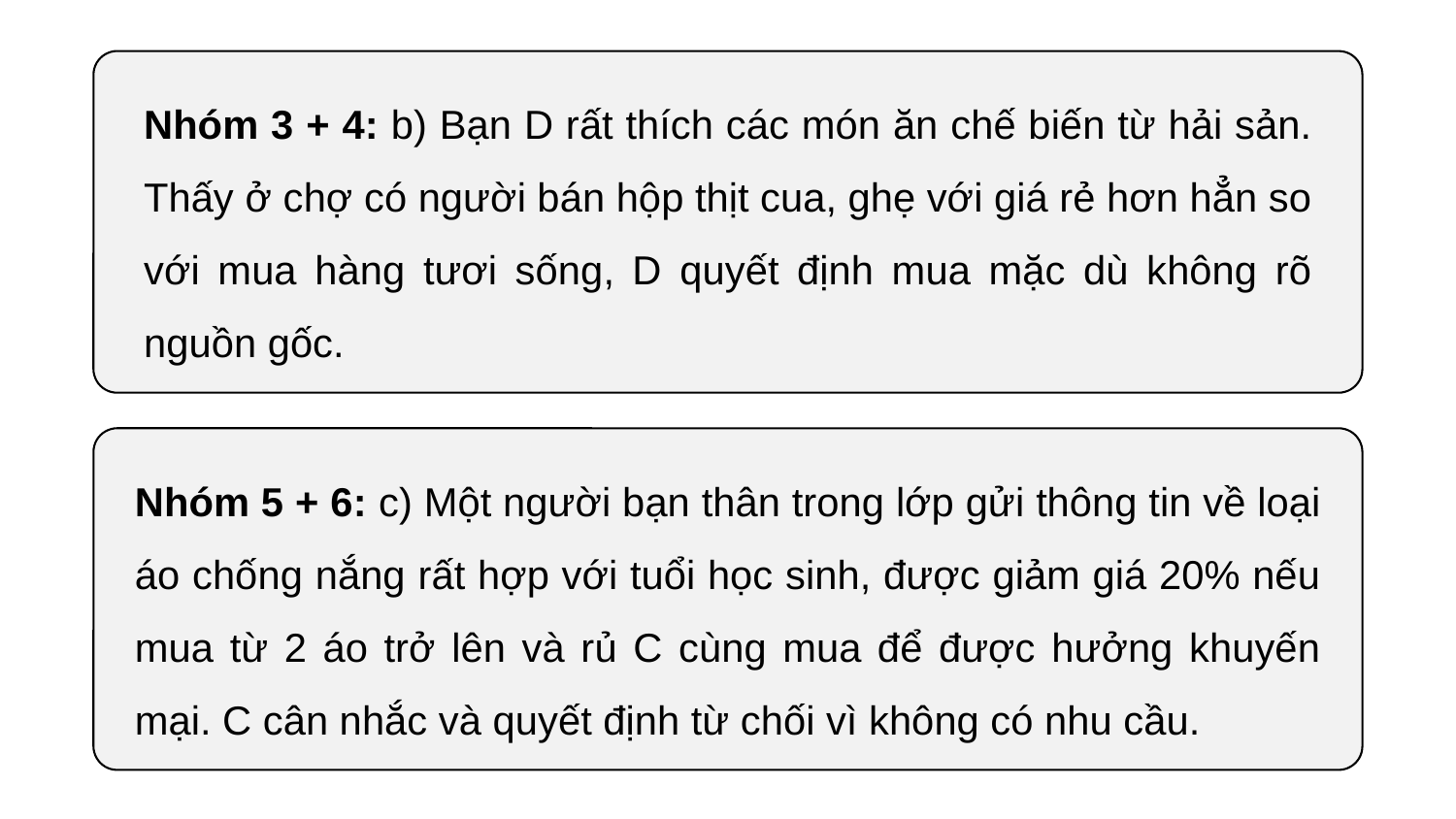

Nhóm 3 + 4: b) Bạn D rất thích các món ăn chế biến từ hải sản. Thấy ở chợ có người bán hộp thịt cua, ghẹ với giá rẻ hơn hẳn so với mua hàng tươi sống, D quyết định mua mặc dù không rõ nguồn gốc.

Nhóm 5 + 6: c) Một người bạn thân trong lớp gửi thông tin về loại áo chống nắng rất hợp với tuổi học sinh, được giảm giá 20% nếu mua từ 2 áo trở lên và rủ C cùng mua để được hưởng khuyến mại. C cân nhắc và quyết định từ chối vì không có nhu cầu.